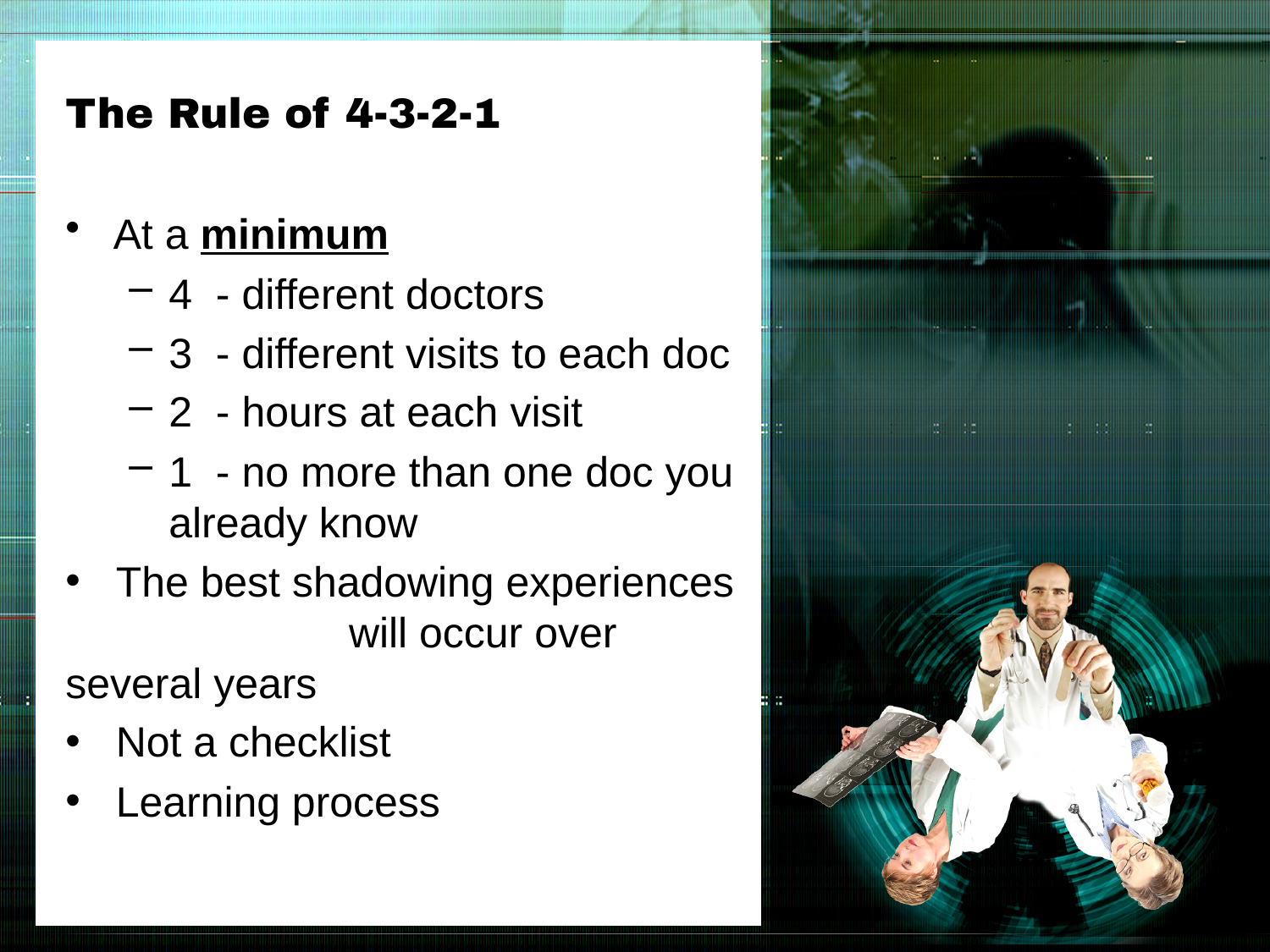

# The Rule of 4-3-2-1
At a minimum
4  - different doctors
3  - different visits to each doc
2  - hours at each visit
1  - no more than one doc you already know
   The best shadowing experiences                         will occur over several years
   Not a checklist
   Learning process